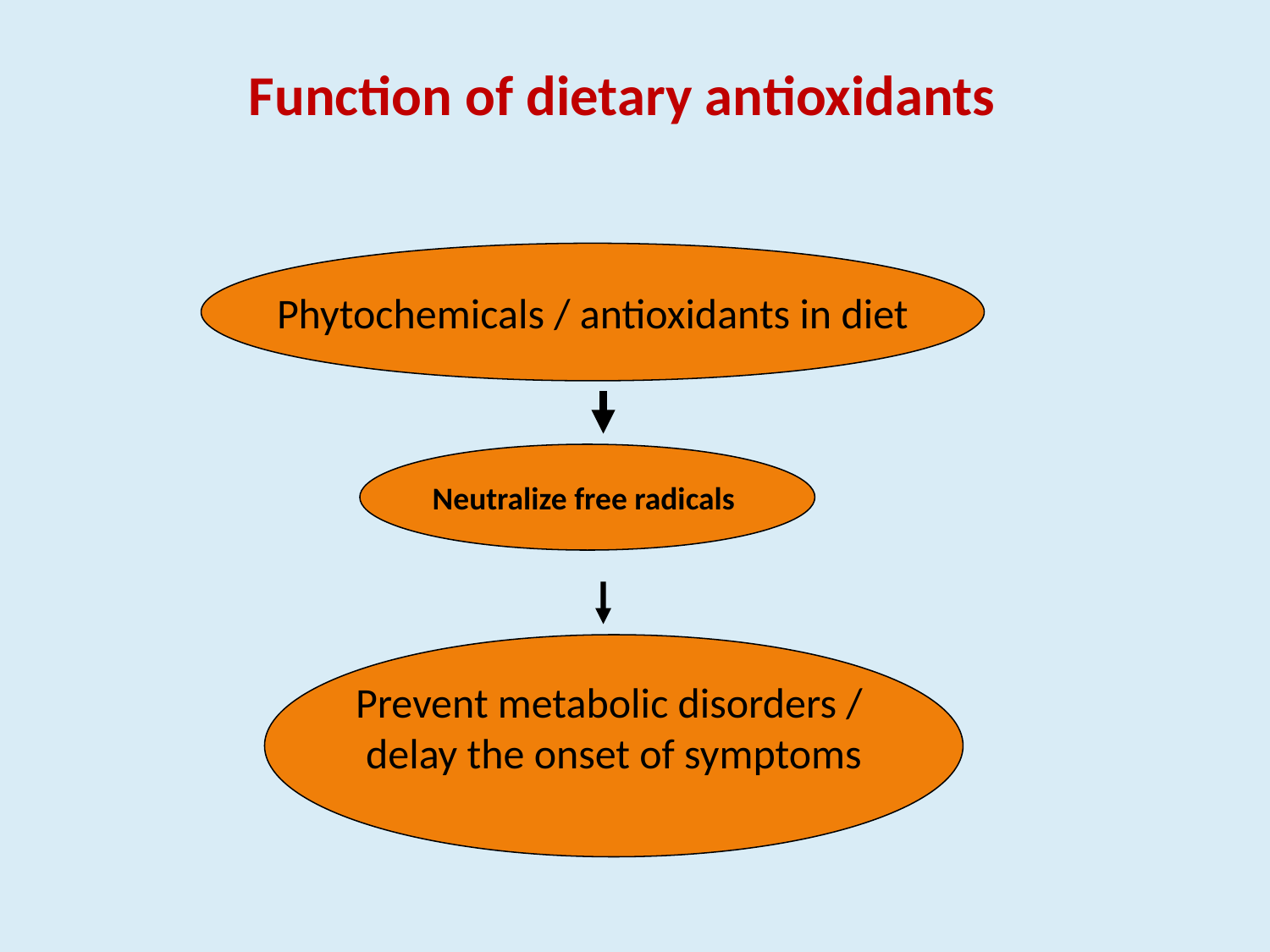

Function of dietary antioxidants
Phytochemicals / antioxidants in diet

Neutralize free radicals

Prevent metabolic disorders /
delay the onset of symptoms